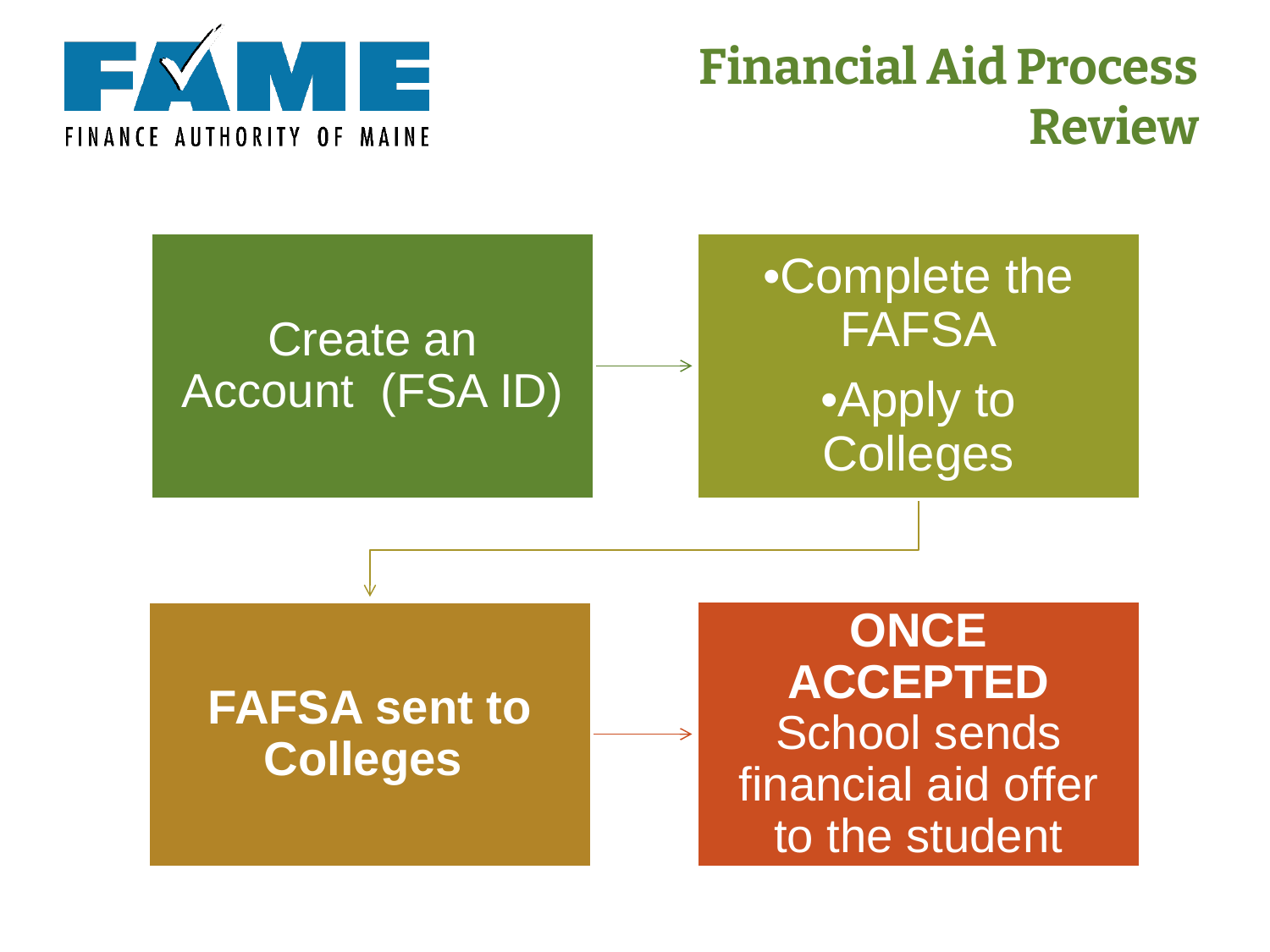

# Financial Aid Process Review

Create an Account  (FSA ID)

•Complete the FAFSA
•Apply to Colleges

FAFSA sent to Colleges
ONCE ACCEPTED School sends financial aid offer to the student